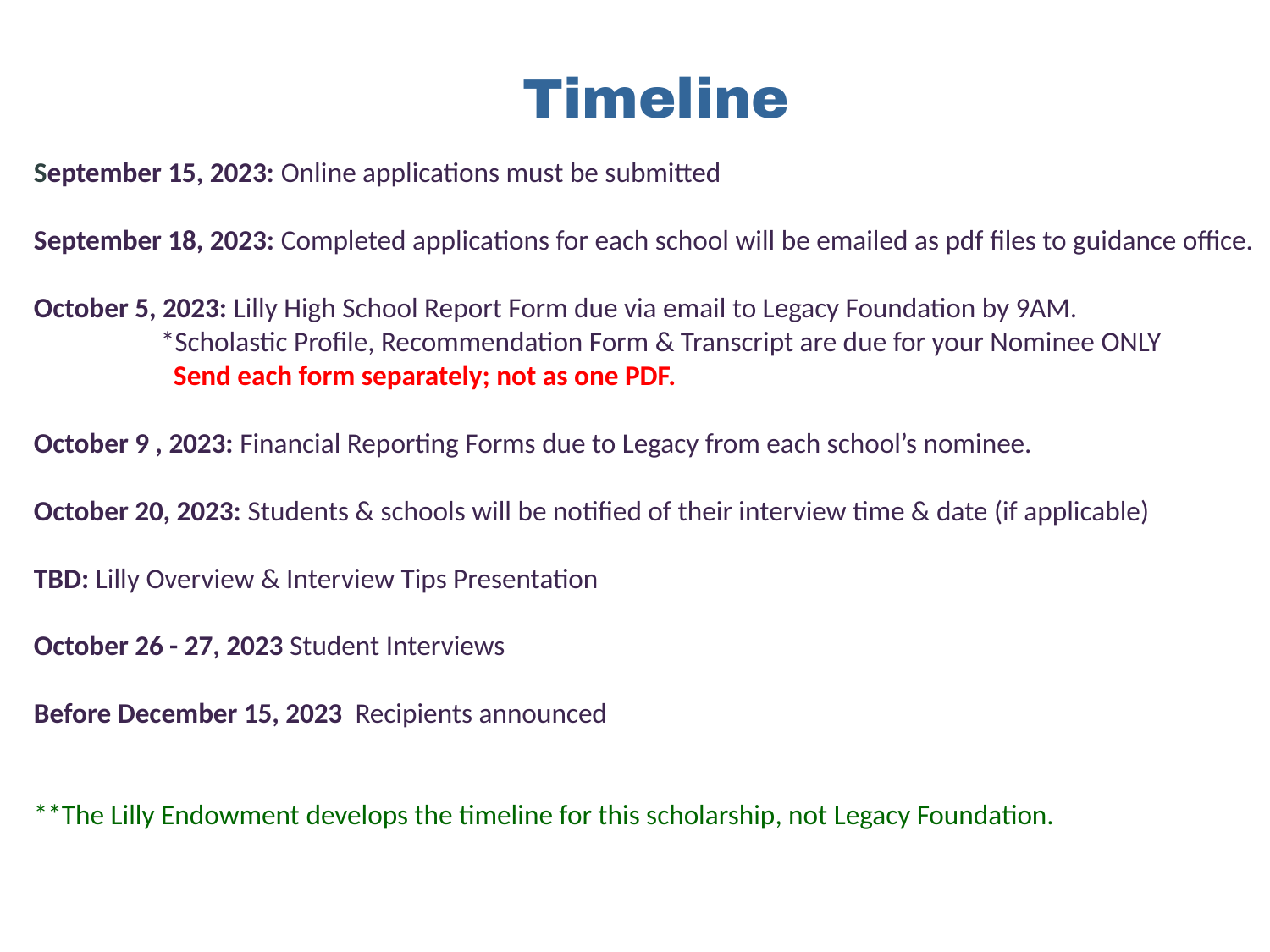

Timeline

September 15, 2023: Online applications must be submitted

September 18, 2023: Completed applications for each school will be emailed as pdf files to guidance office.

October 5, 2023: Lilly High School Report Form due via email to Legacy Foundation by 9AM.
	*Scholastic Profile, Recommendation Form & Transcript are due for your Nominee ONLY
	  Send each form separately; not as one PDF.

October 9 , 2023: Financial Reporting Forms due to Legacy from each school’s nominee.

October 20, 2023: Students & schools will be notified of their interview time & date (if applicable)

TBD: Lilly Overview & Interview Tips Presentation

October 26 - 27, 2023 Student Interviews

Before December 15, 2023  Recipients announced

**The Lilly Endowment develops the timeline for this scholarship, not Legacy Foundation.